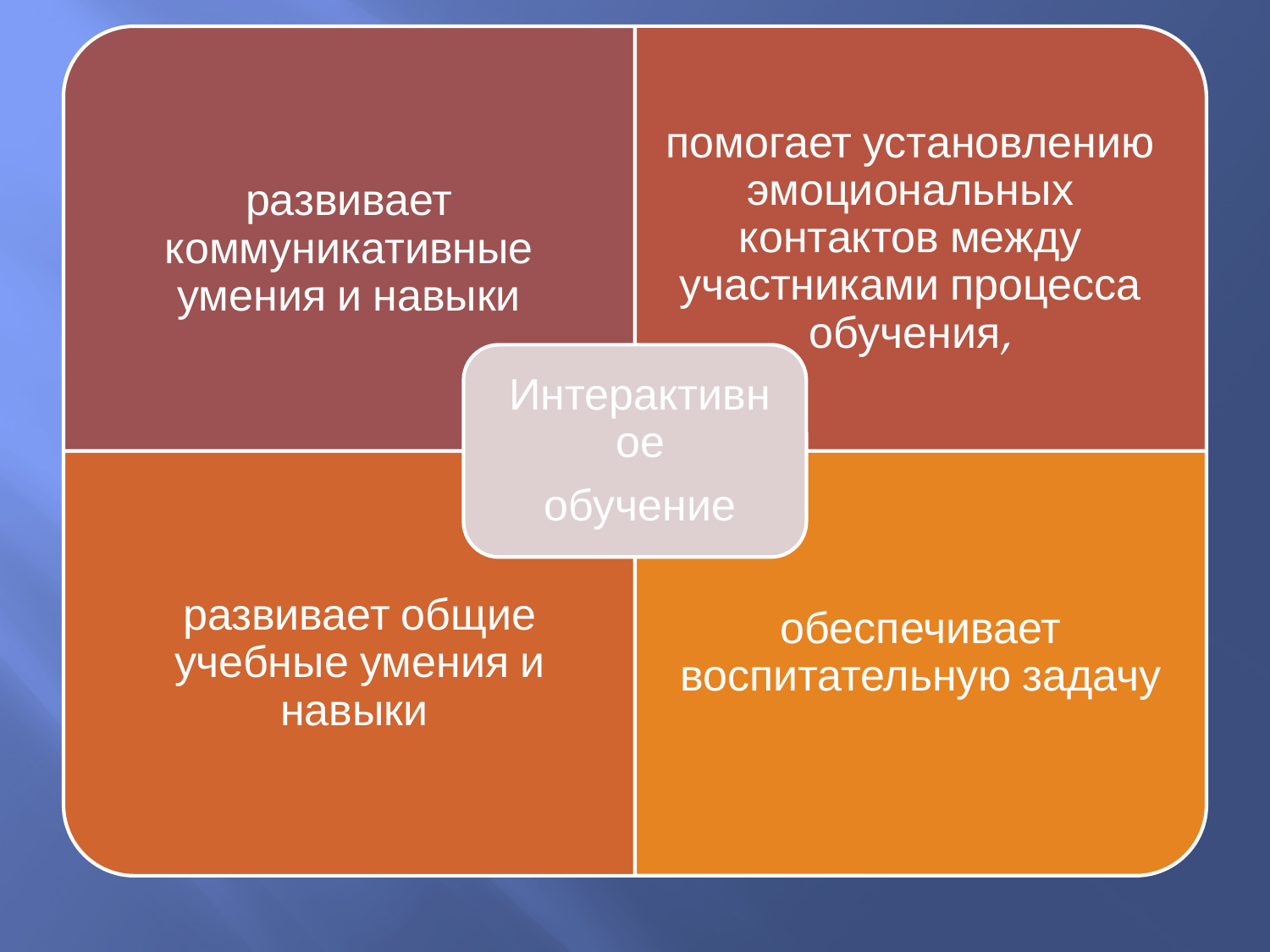

развивает коммуникативные умения и навыки
помогает установлению эмоциональных контактов между участниками процесса обучения,
развивает общие учебные умения и навыки
обеспечивает воспитательную задачу
Интерактивное
обучение
#